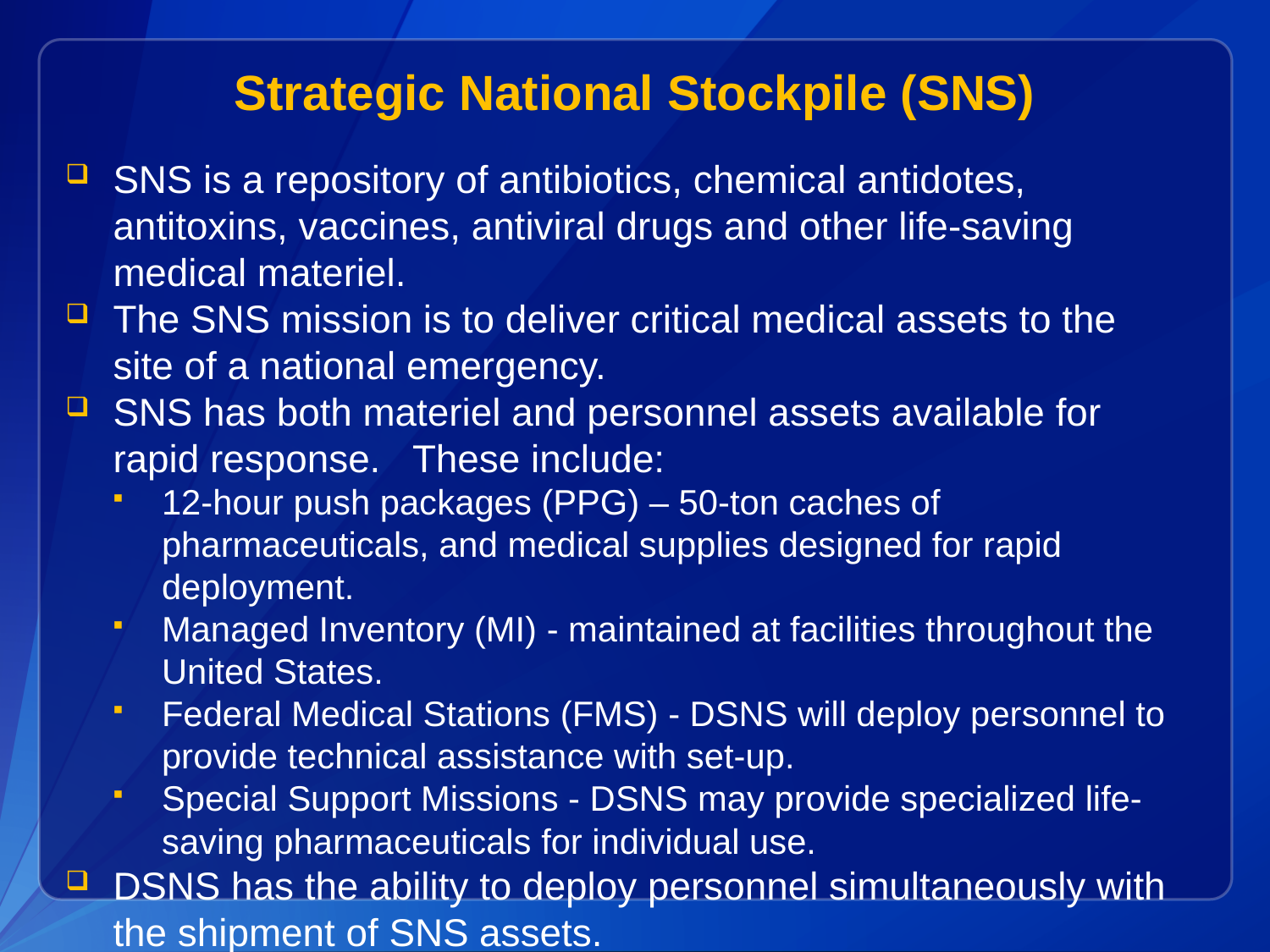

# Strategic National Stockpile (SNS)
SNS is a repository of antibiotics, chemical antidotes, antitoxins, vaccines, antiviral drugs and other life-saving medical materiel.
The SNS mission is to deliver critical medical assets to the site of a national emergency.
SNS has both materiel and personnel assets available for rapid response.   These include:
12-hour push packages (PPG) – 50-ton caches of pharmaceuticals, and medical supplies designed for rapid deployment.
Managed Inventory (MI) - maintained at facilities throughout the United States.
Federal Medical Stations (FMS) - DSNS will deploy personnel to provide technical assistance with set-up.
Special Support Missions - DSNS may provide specialized life-saving pharmaceuticals for individual use.
DSNS has the ability to deploy personnel simultaneously with the shipment of SNS assets.